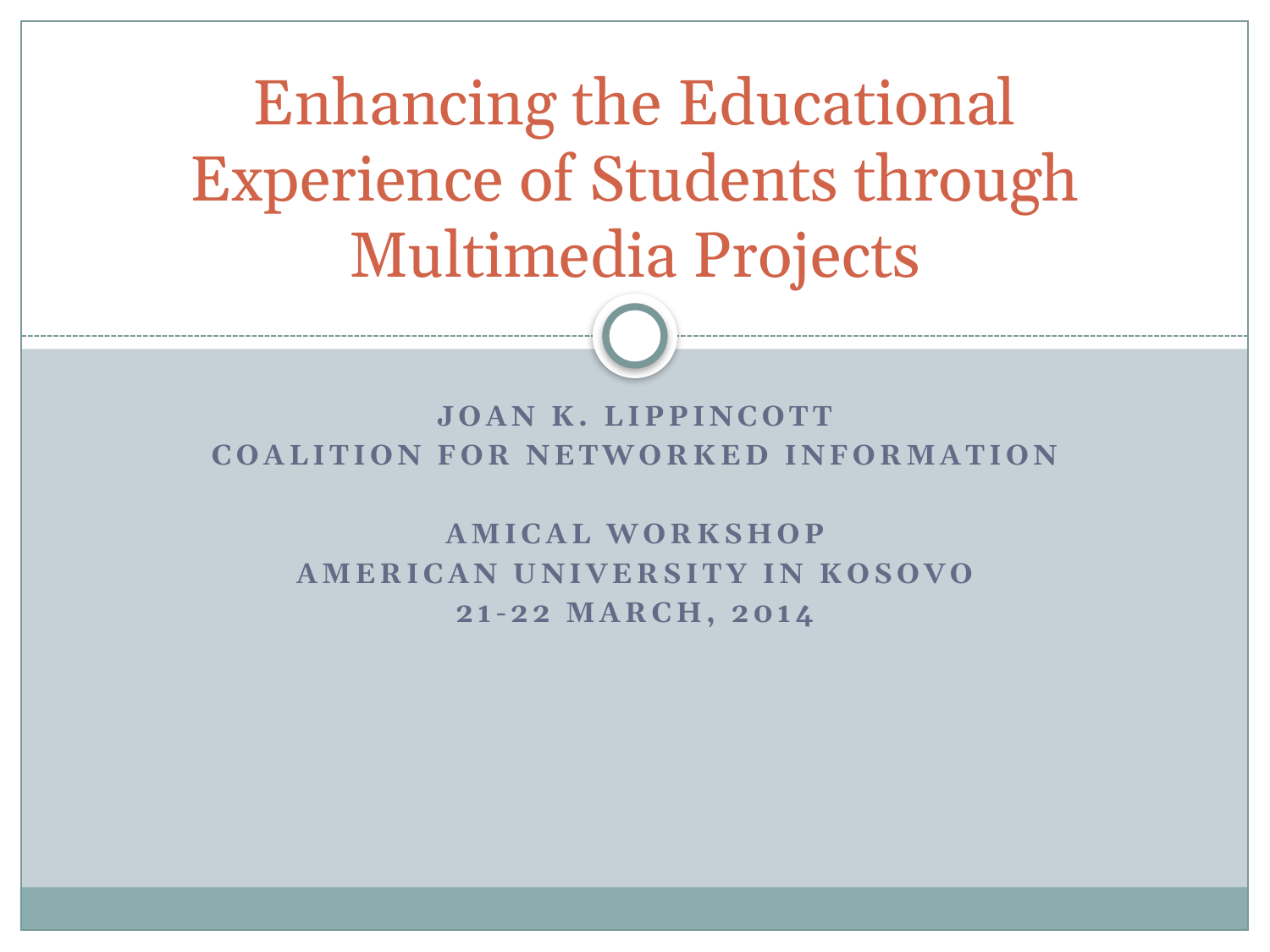

# Enhancing the Educational Experience of Students through Multimedia Projects
Joan K. Lippincott
Coalition for Networked Information

AMICAL Workshop
American University in Kosovo
21-22 March, 2014